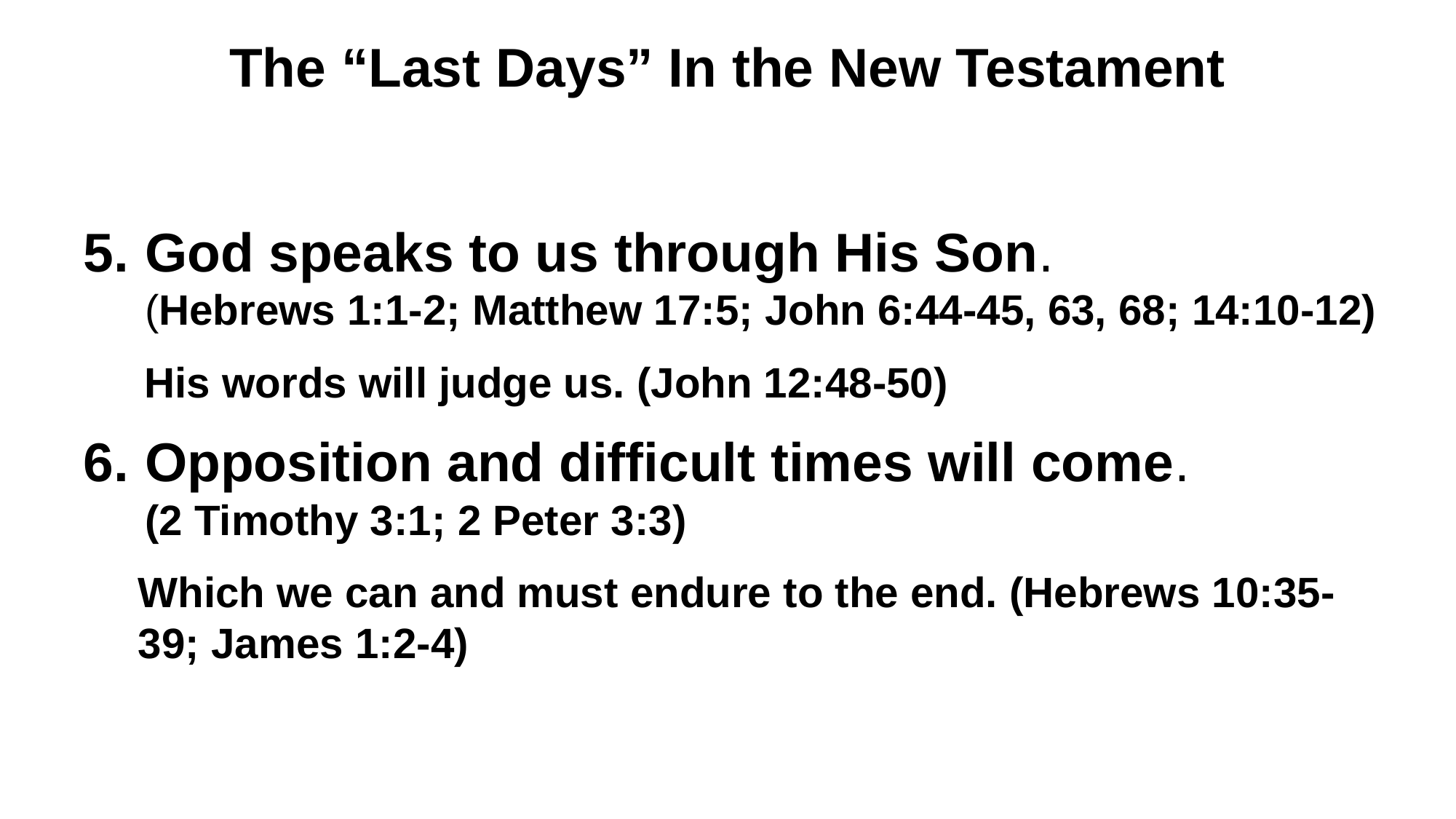

The “Last Days” In the New Testament
God speaks to us through His Son.
(Hebrews 1:1-2; Matthew 17:5; John 6:44-45, 63, 68; 14:10-12)
His words will judge us. (John 12:48-50)
Opposition and difficult times will come.
(2 Timothy 3:1; 2 Peter 3:3)
Which we can and must endure to the end. (Hebrews 10:35-39; James 1:2-4)